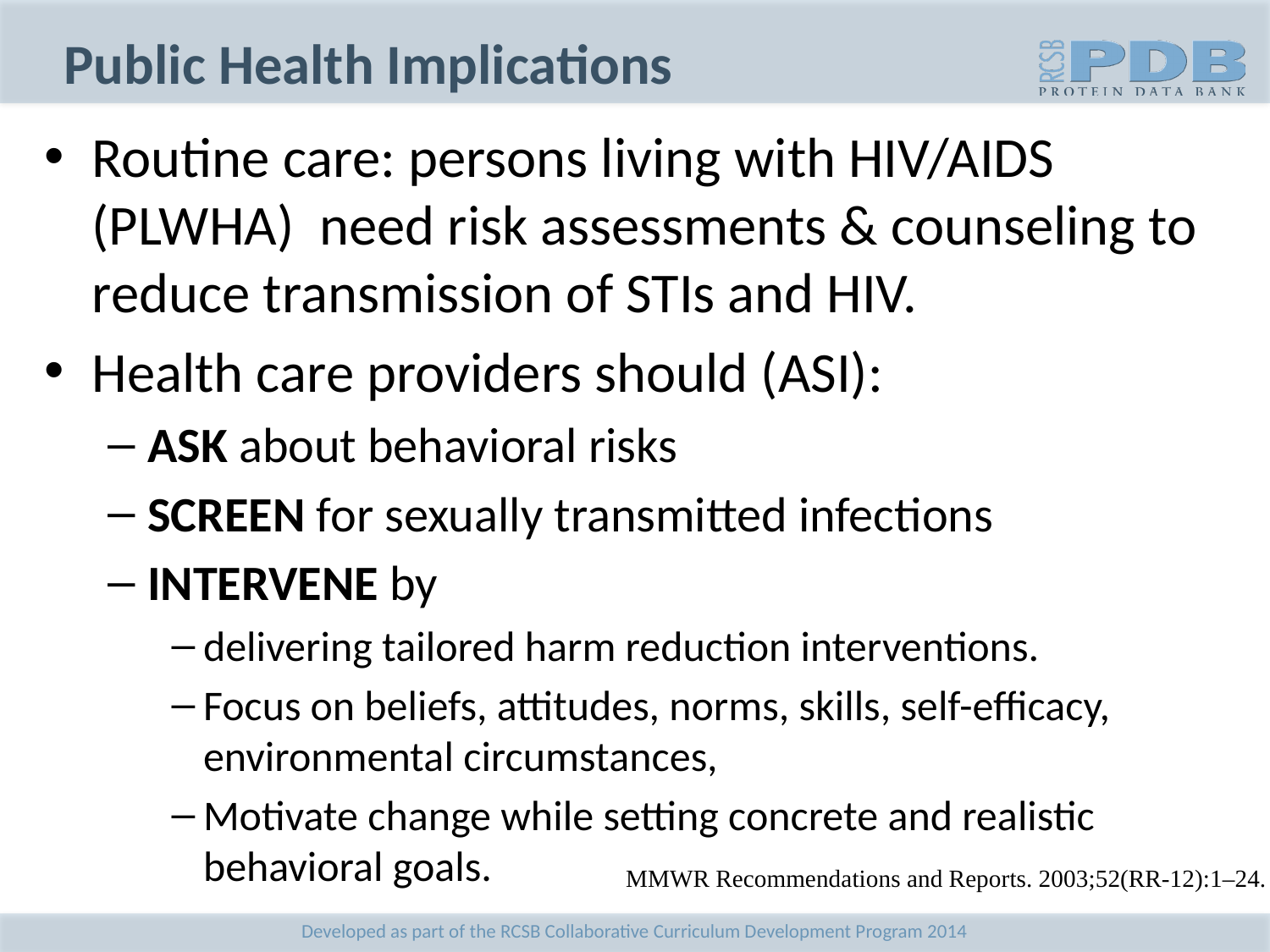

# Public Health Implications
Routine care: persons living with HIV/AIDS (PLWHA)  need risk assessments & counseling to reduce transmission of STIs and HIV.
Health care providers should (ASI):
ASK about behavioral risks
SCREEN for sexually transmitted infections
INTERVENE by
delivering tailored harm reduction interventions.
Focus on beliefs, attitudes, norms, skills, self-efficacy, environmental circumstances,
Motivate change while setting concrete and realistic behavioral goals.

MMWR Recommendations and Reports. 2003;52(RR-12):1–24.
Developed as part of the RCSB Collaborative Curriculum Development Program 2014